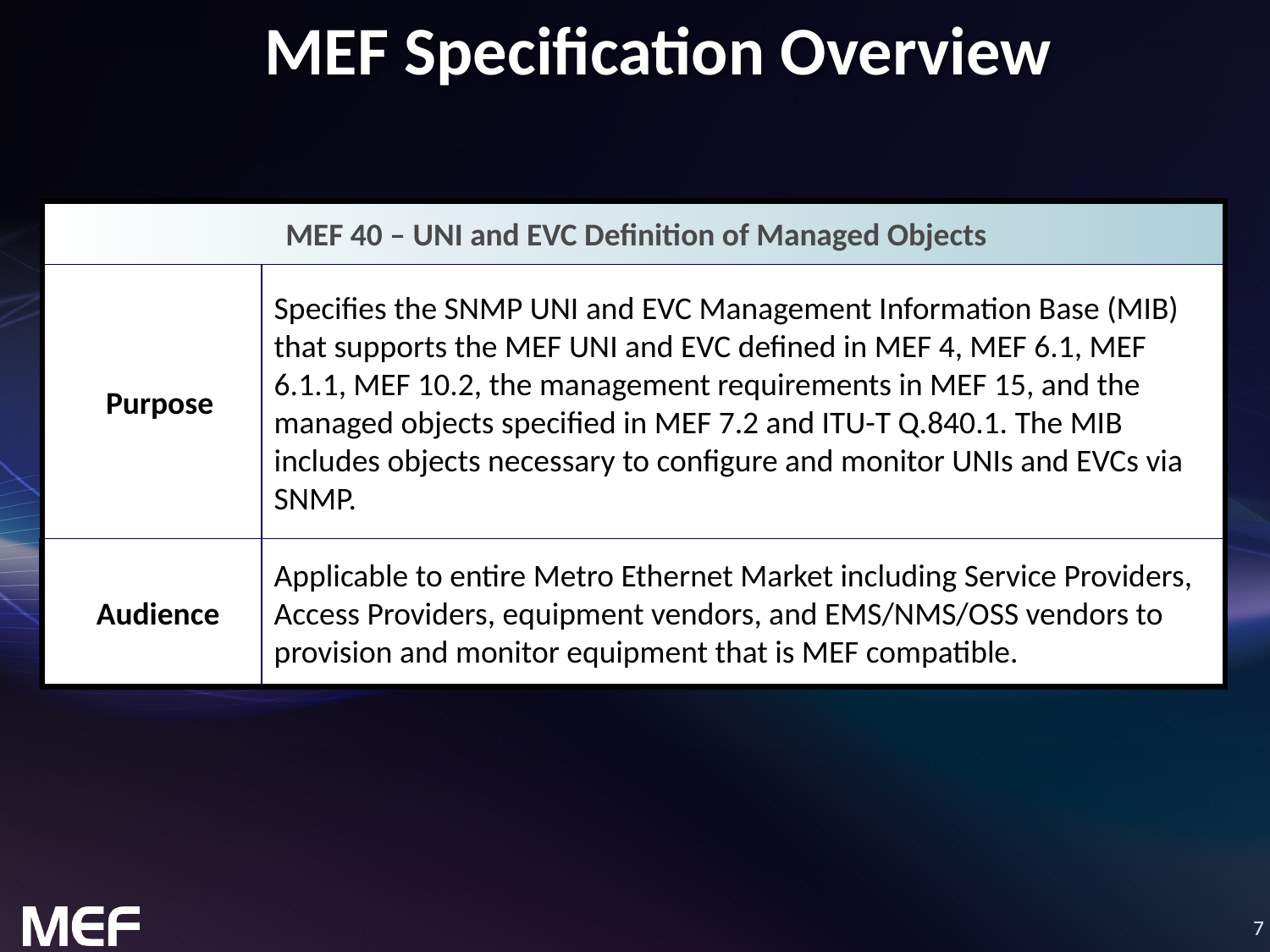

# MEF Specification Overview

MEF 40 – UNI and EVC Definition of Managed Objects
Purpose
Specifies the SNMP UNI and EVC Management Information Base (MIB) that supports the MEF UNI and EVC defined in MEF 4, MEF 6.1, MEF 6.1.1, MEF 10.2, the management requirements in MEF 15, and the managed objects specified in MEF 7.2 and ITU-T Q.840.1. The MIB includes objects necessary to configure and monitor UNIs and EVCs via SNMP.
Audience
Applicable to entire Metro Ethernet Market including Service Providers, Access Providers, equipment vendors, and EMS/NMS/OSS vendors to provision and monitor equipment that is MEF compatible.
Standardized Services